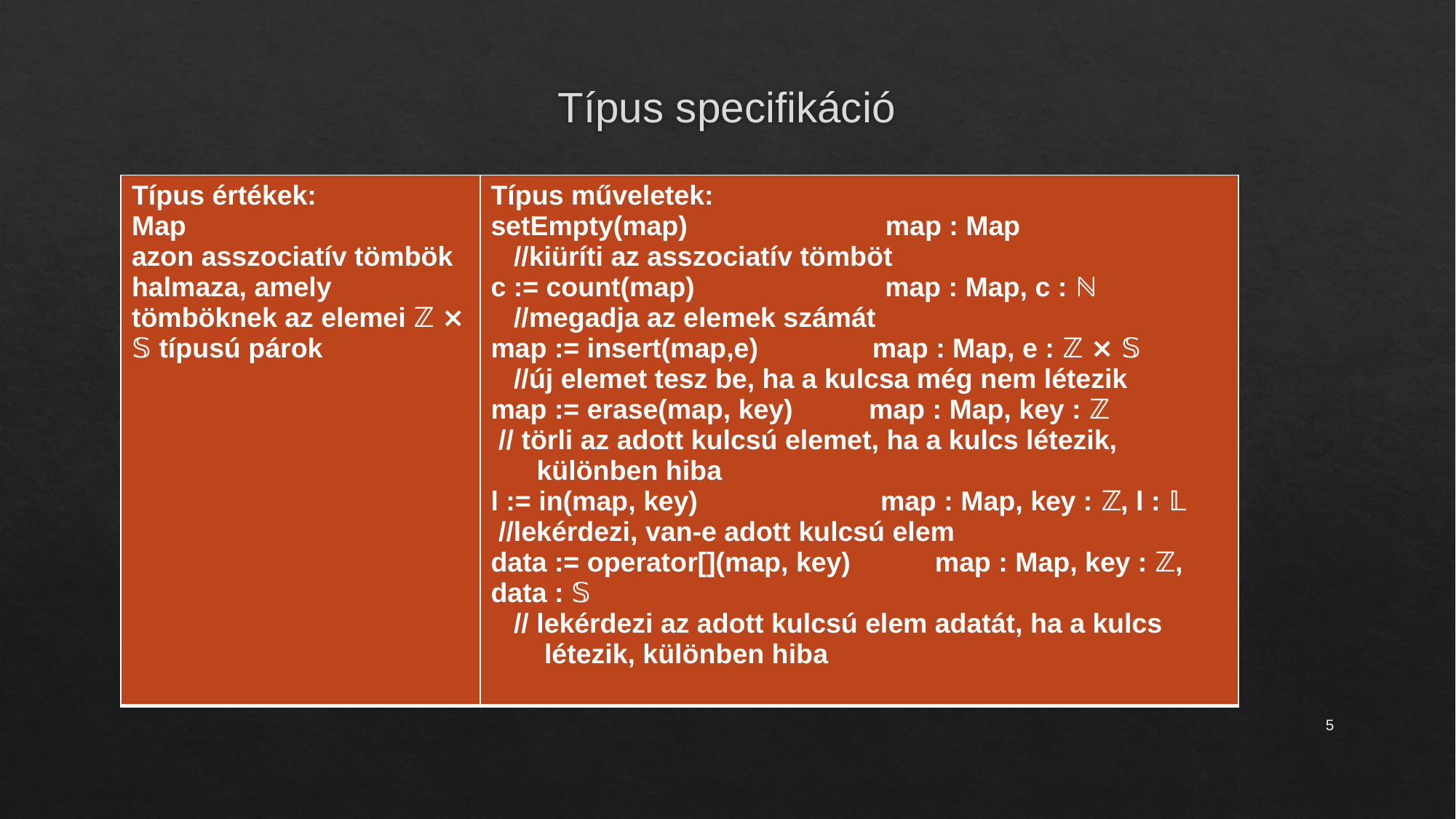

# Típus specifikáció
| Típus értékek: Map azon asszociatív tömbök halmaza, amely tömböknek az elemei ℤ ⨯ 𝕊 típusú párok | Típus műveletek: setEmpty(map) map : Map //kiüríti az asszociatív tömböt c := count(map) map : Map, c : ℕ //megadja az elemek számát map := insert(map,e) map : Map, e : ℤ ⨯ 𝕊 //új elemet tesz be, ha a kulcsa még nem létezik map := erase(map, key) map : Map, key : ℤ // törli az adott kulcsú elemet, ha a kulcs létezik, különben hiba l := in(map, key) map : Map, key : ℤ, l : 𝕃 //lekérdezi, van-e adott kulcsú elem data := operator[](map, key) map : Map, key : ℤ, data : 𝕊 // lekérdezi az adott kulcsú elem adatát, ha a kulcs létezik, különben hiba |
| --- | --- |
5